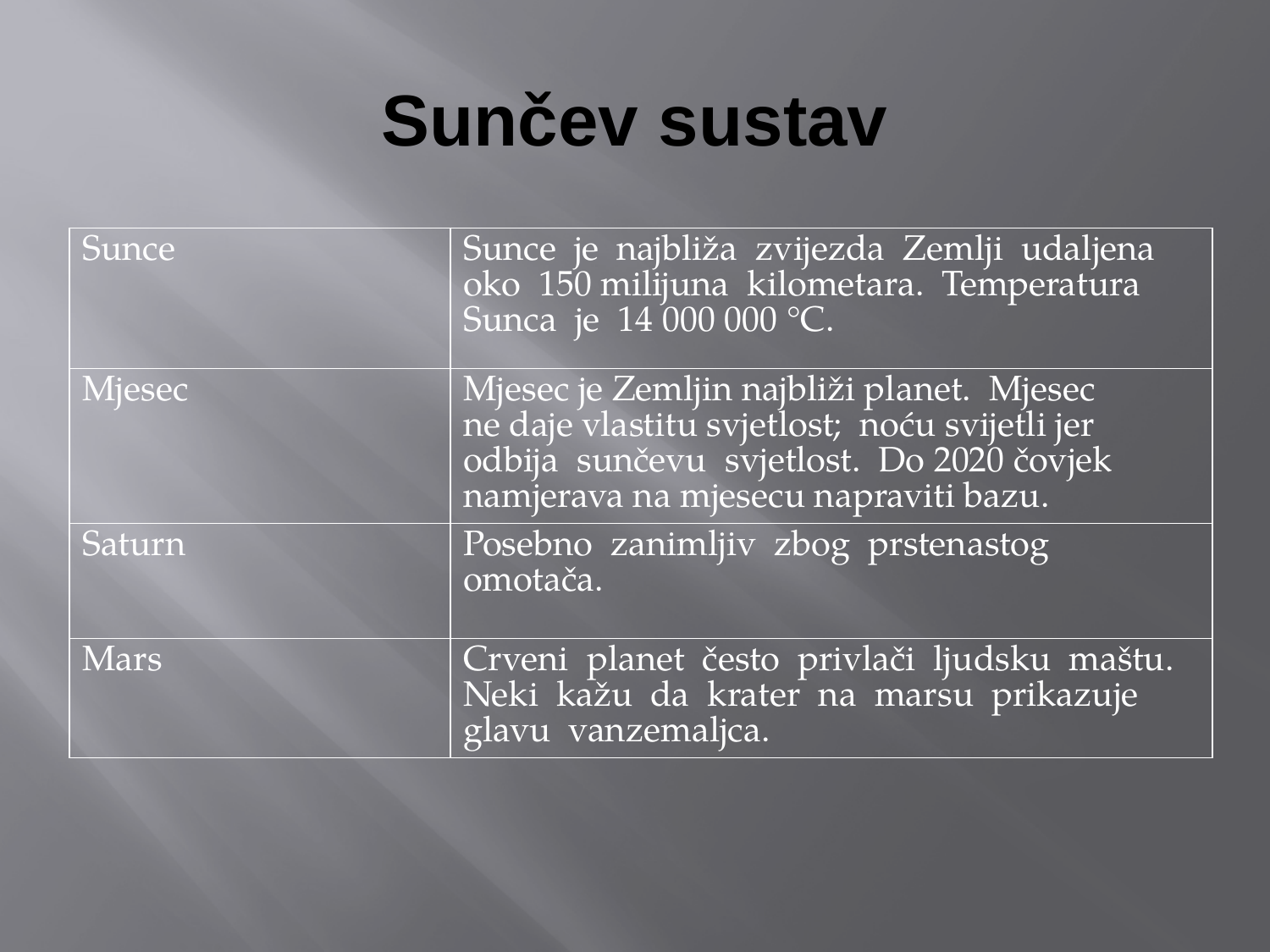

# Sunčev sustav
| Sunce | Sunce je najbliža zvijezda Zemlji udaljena oko 150 milijuna kilometara. Temperatura Sunca je 14 000 000 °C. |
| --- | --- |
| Mjesec | Mjesec je Zemljin najbliži planet. Mjesec ne daje vlastitu svjetlost; noću svijetli jer odbija sunčevu svjetlost. Do 2020 čovjek namjerava na mjesecu napraviti bazu. |
| Saturn | Posebno zanimljiv zbog prstenastog omotača. |
| Mars | Crveni planet često privlači ljudsku maštu. Neki kažu da krater na marsu prikazuje glavu vanzemaljca. |